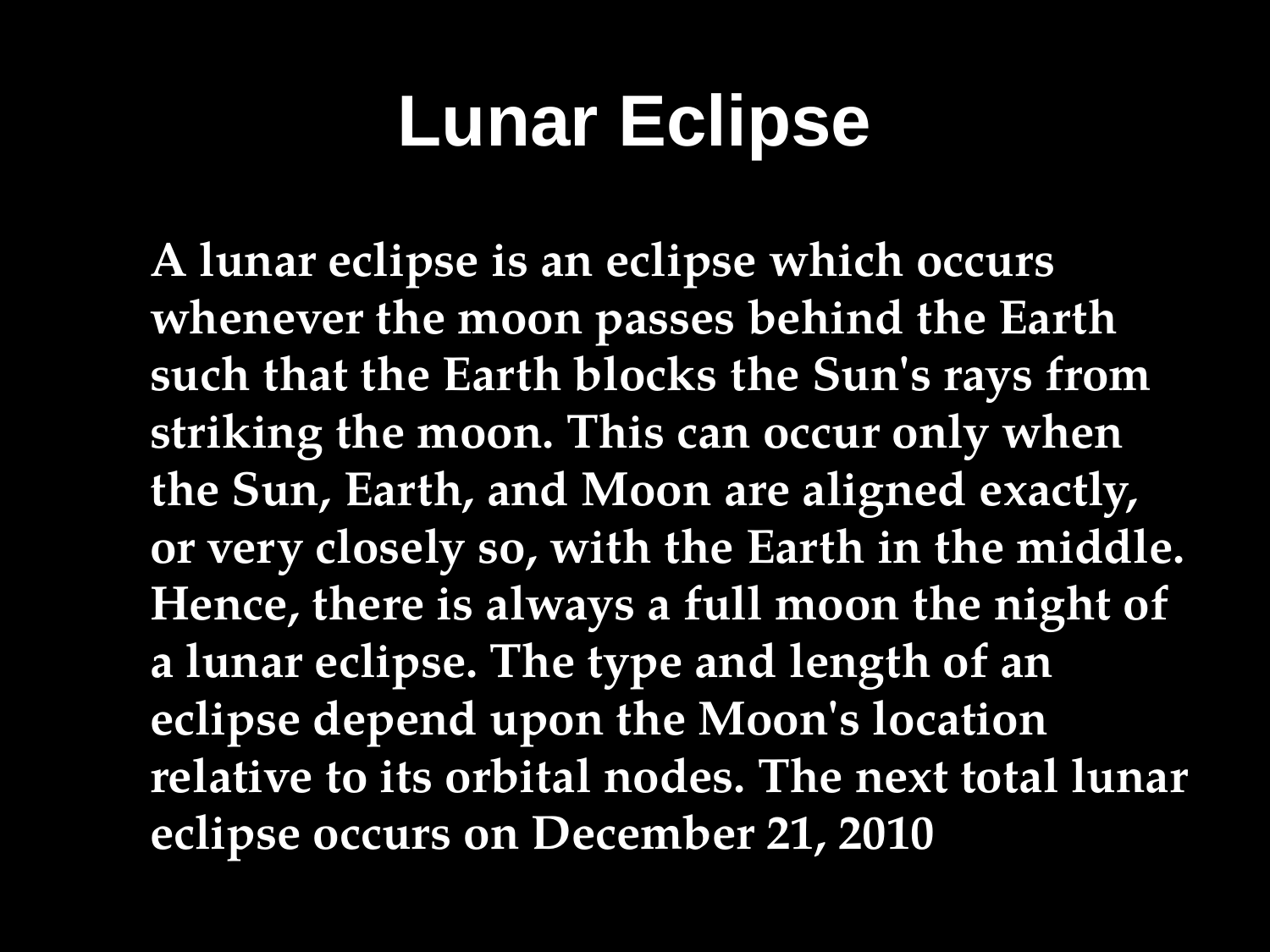

# Lunar Eclipse
	A lunar eclipse is an eclipse which occurs whenever the moon passes behind the Earth such that the Earth blocks the Sun's rays from striking the moon. This can occur only when the Sun, Earth, and Moon are aligned exactly, or very closely so, with the Earth in the middle. Hence, there is always a full moon the night of a lunar eclipse. The type and length of an eclipse depend upon the Moon's location relative to its orbital nodes. The next total lunar eclipse occurs on December 21, 2010